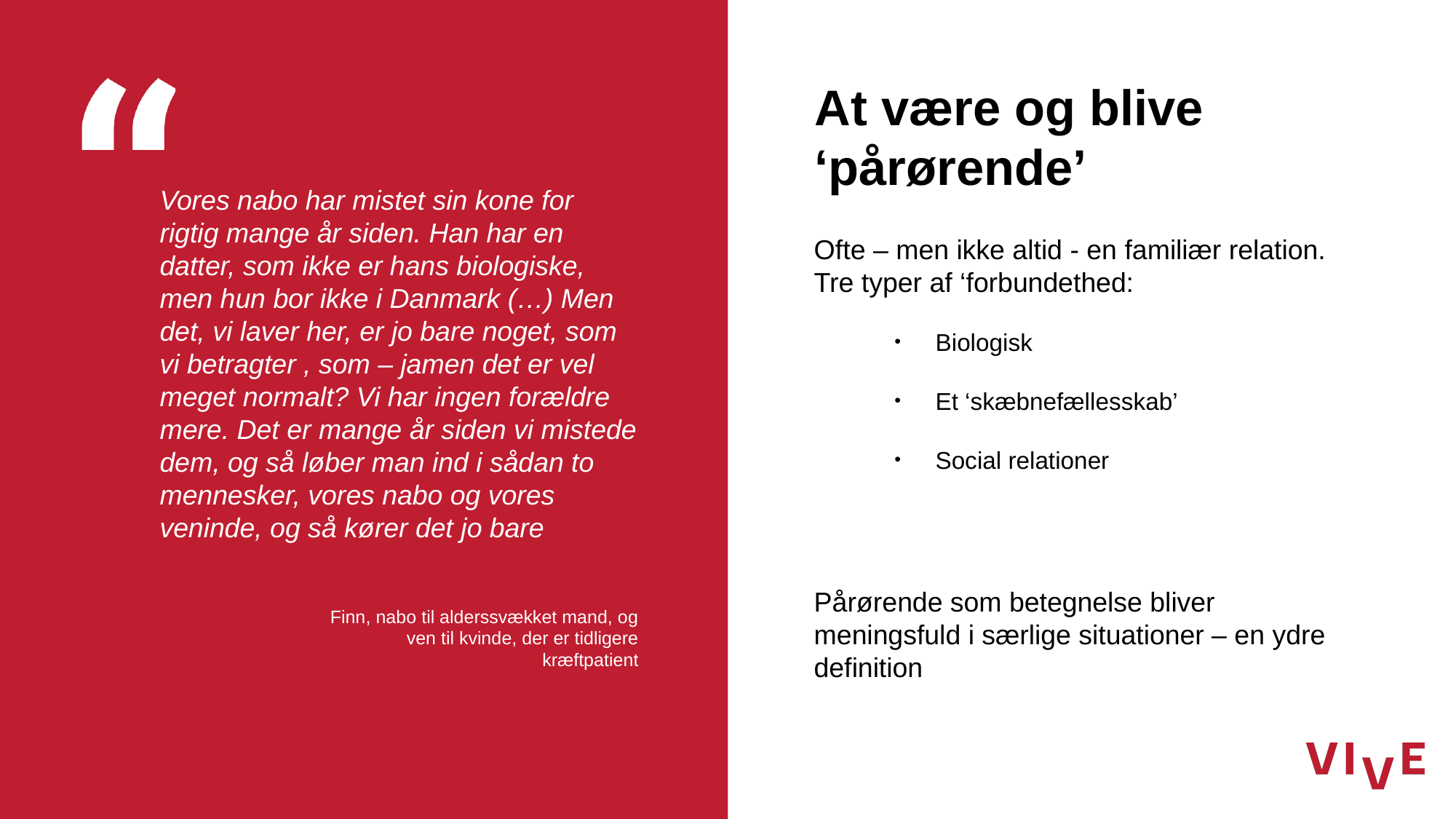

At være og blive ‘pårørende’
Vores nabo har mistet sin kone for rigtig mange år siden. Han har en datter, som ikke er hans biologiske, men hun bor ikke i Danmark (…) Men det, vi laver her, er jo bare noget, som vi betragter , som – jamen det er vel meget normalt? Vi har ingen forældre mere. Det er mange år siden vi mistede dem, og så løber man ind i sådan to mennesker, vores nabo og vores veninde, og så kører det jo bare

Ofte – men ikke altid - en familiær relation. Tre typer af ‘forbundethed:
Biologisk
Et ‘skæbnefællesskab’
Social relationer

Pårørende som betegnelse bliver meningsfuld i særlige situationer – en ydre definition

Finn, nabo til alderssvækket mand, og ven til kvinde, der er tidligere kræftpatient